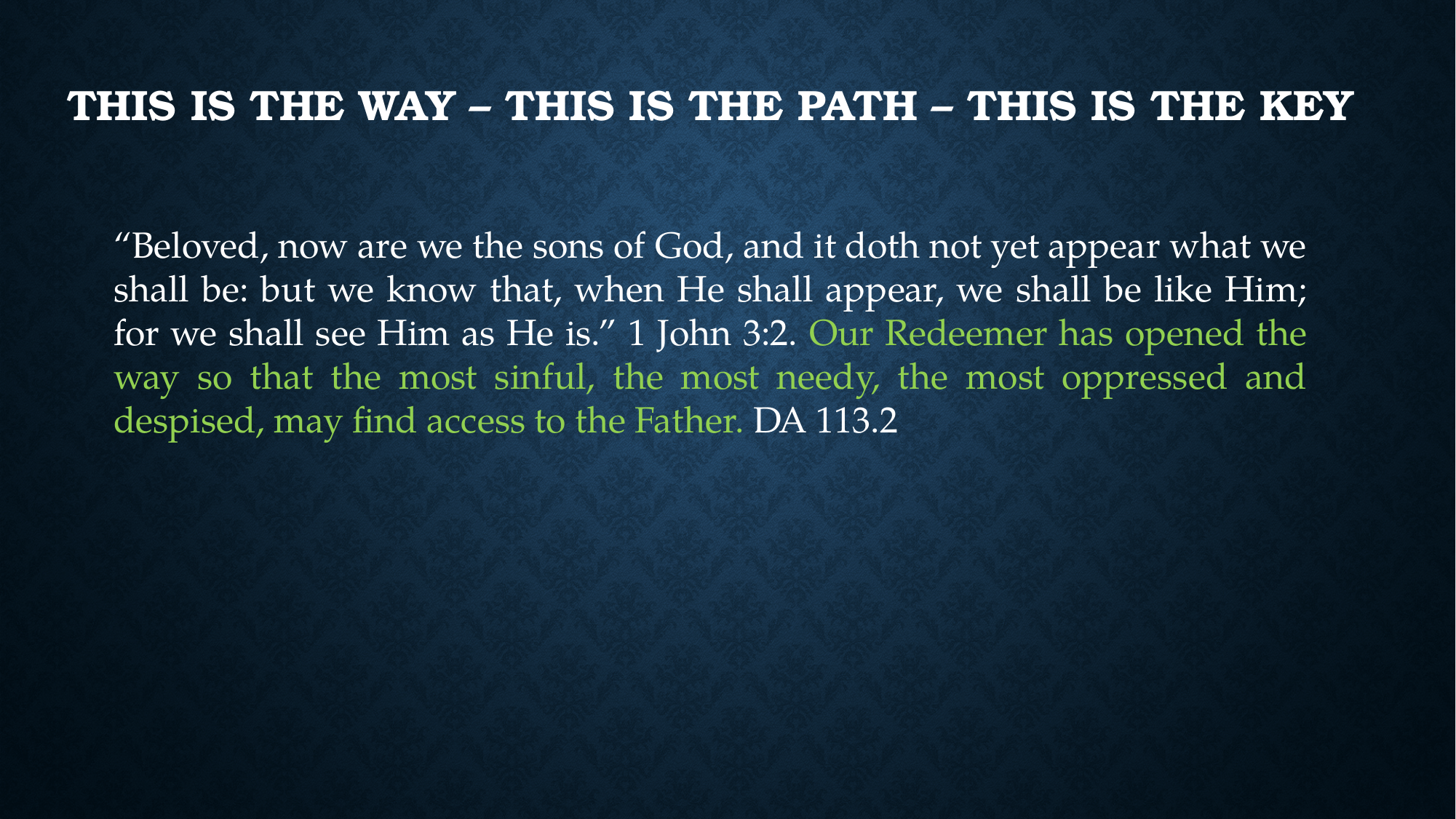

# This is the WAY – This is the Path – This is the Key
“Beloved, now are we the sons of God, and it doth not yet appear what we shall be: but we know that, when He shall appear, we shall be like Him; for we shall see Him as He is.” 1 John 3:2. Our Redeemer has opened the way so that the most sinful, the most needy, the most oppressed and despised, may find access to the Father. DA 113.2